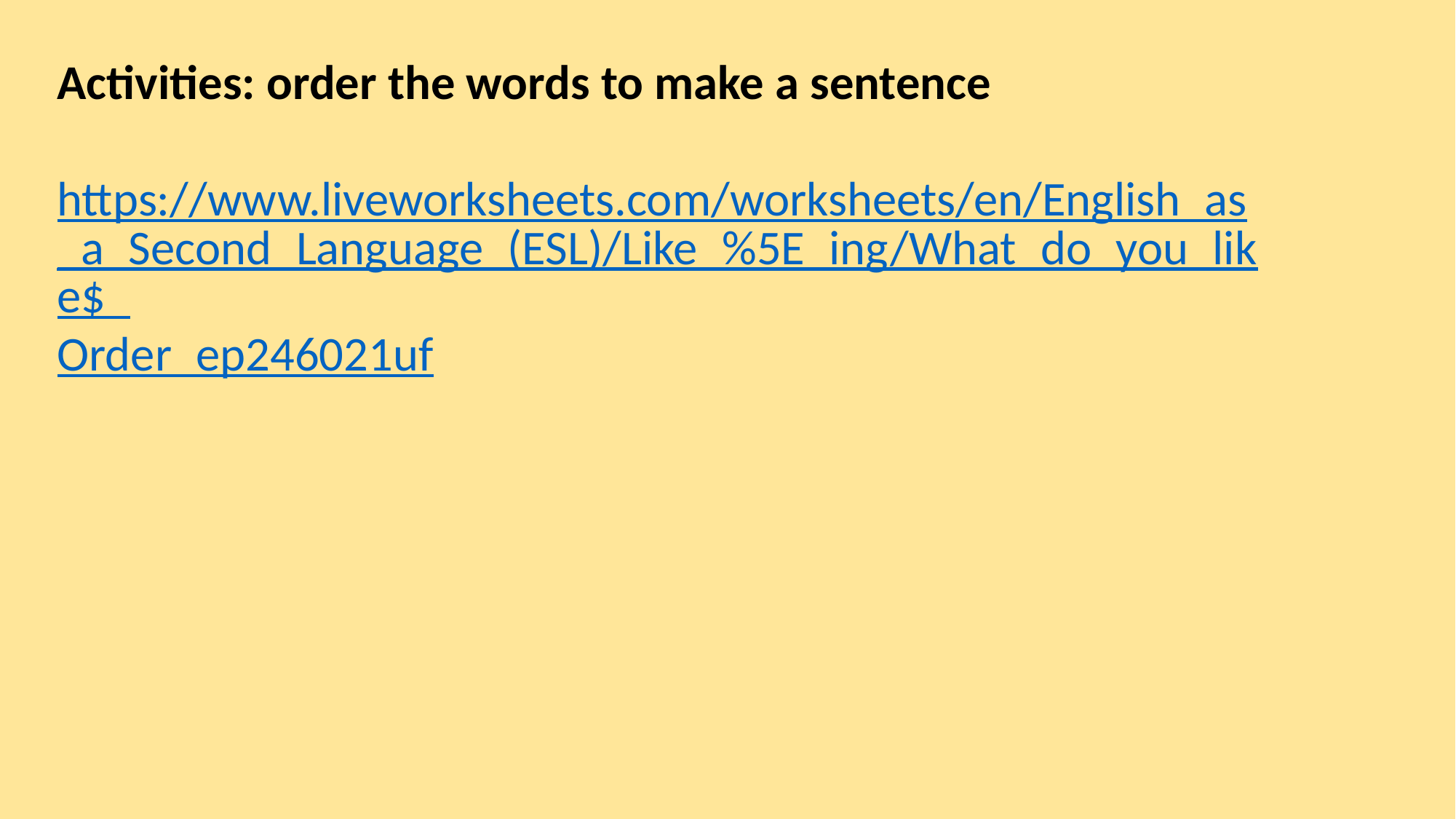

#
Activities: order the words to make a sentence

https://www.liveworksheets.com/worksheets/en/English_as_a_Second_Language_(ESL)/Like_%5E_ing/What_do_you_like$_Order_ep246021uf